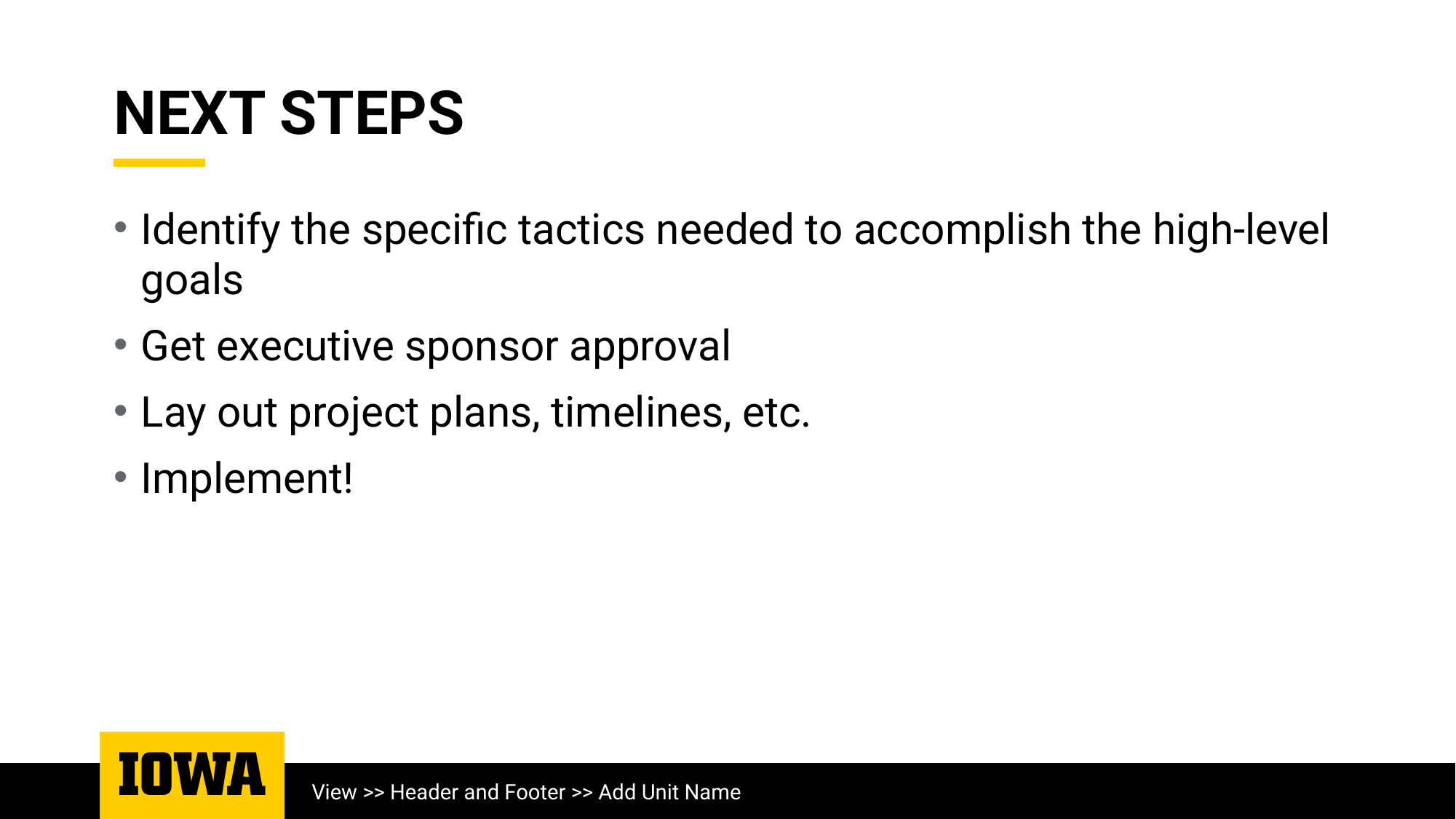

# NEXT STEPS
Identify the specific tactics needed to accomplish the high-level goals
Get executive sponsor approval
Lay out project plans, timelines, etc.
Implement!
View >> Header and Footer >> Add Unit Name